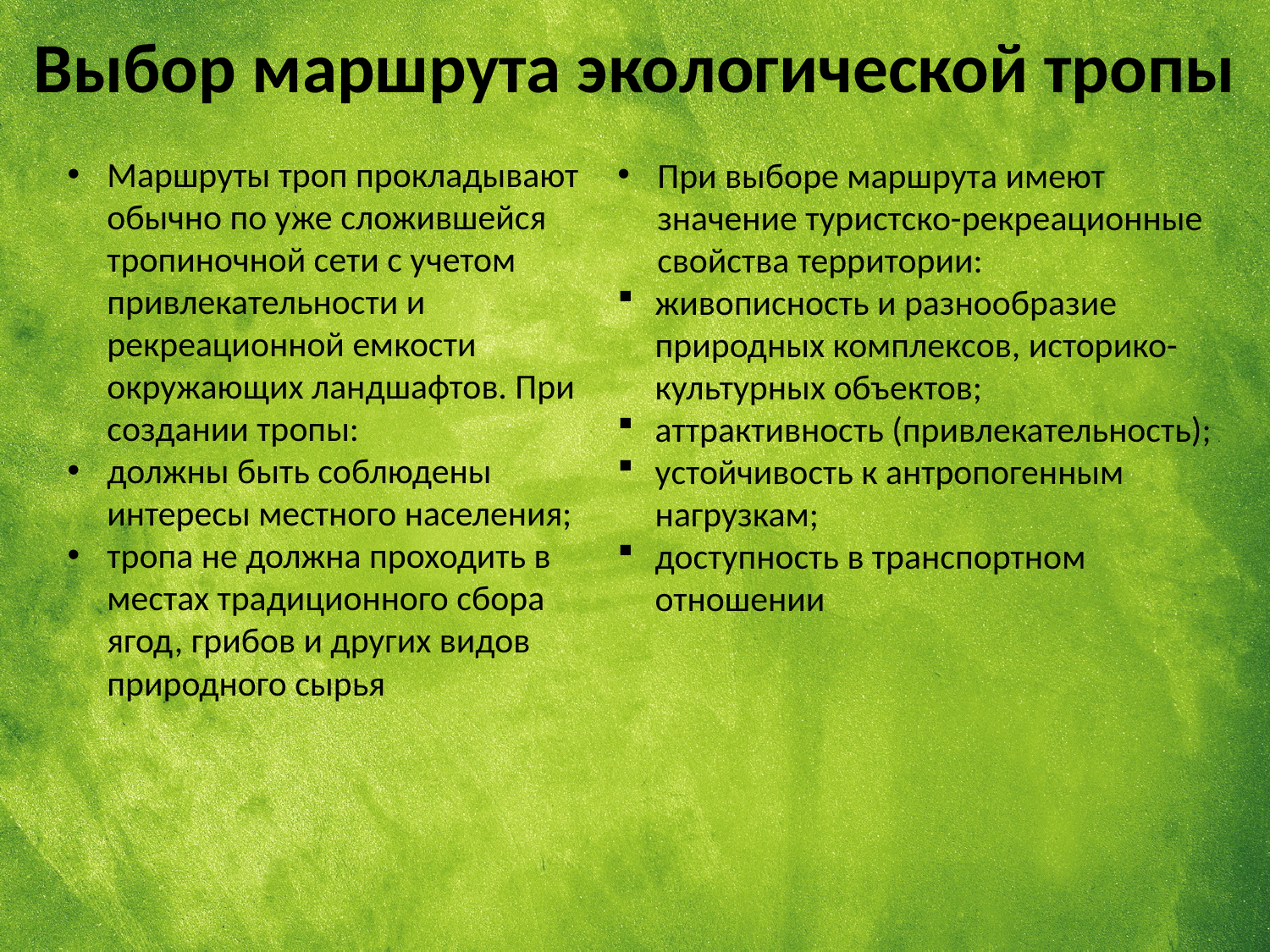

Выбор маршрута экологической тропы
Маршруты троп прокладывают обычно по уже сложившейся тропиночной сети с учетом привлекательности и рекреационной емкости окружающих ландшафтов. При создании тропы:
должны быть соблюдены интересы местного населения;
тропа не должна проходить в местах традиционного сбора ягод, грибов и других видов природного сырья
При выборе маршрута имеют значение туристско-рекреационные свойства территории:
живописность и разнообразие природных комплексов, историко-культурных объектов;
аттрактивность (привлекательность);
устойчивость к антропогенным нагрузкам;
доступность в транспортном отношении